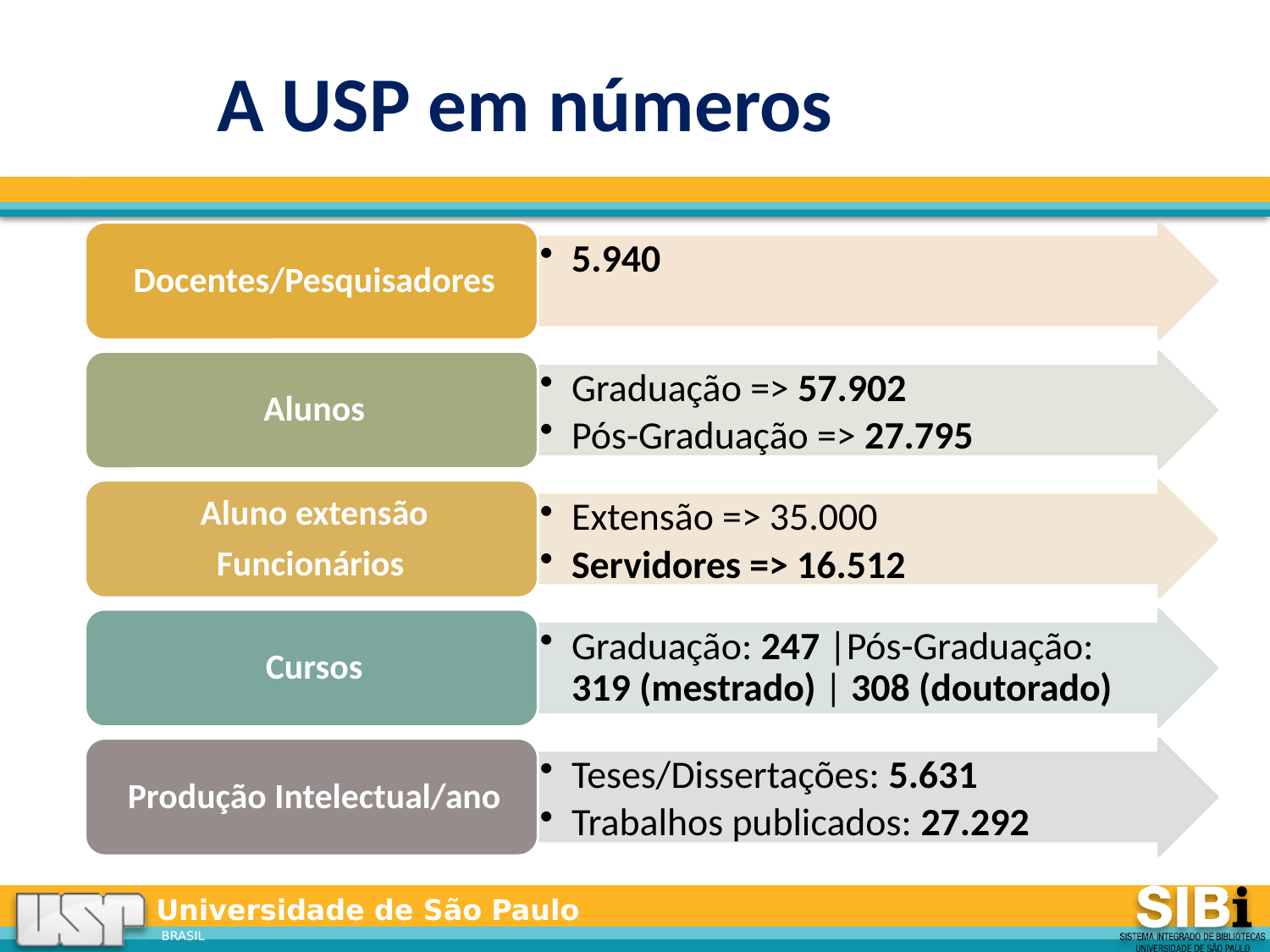

# A USP em números
5.940
Docentes/Pesquisadores
Graduação => 57.902
Pós-Graduação => 27.795

Alunos
Extensão => 35.000
Servidores => 16.512
Aluno extensão
Funcionários
Graduação: 247 |Pós-Graduação:
319 (mestrado) | 308 (doutorado)
Cursos
Teses/Dissertações: 5.631
Trabalhos publicados: 27.292
Produção Intelectual/ano